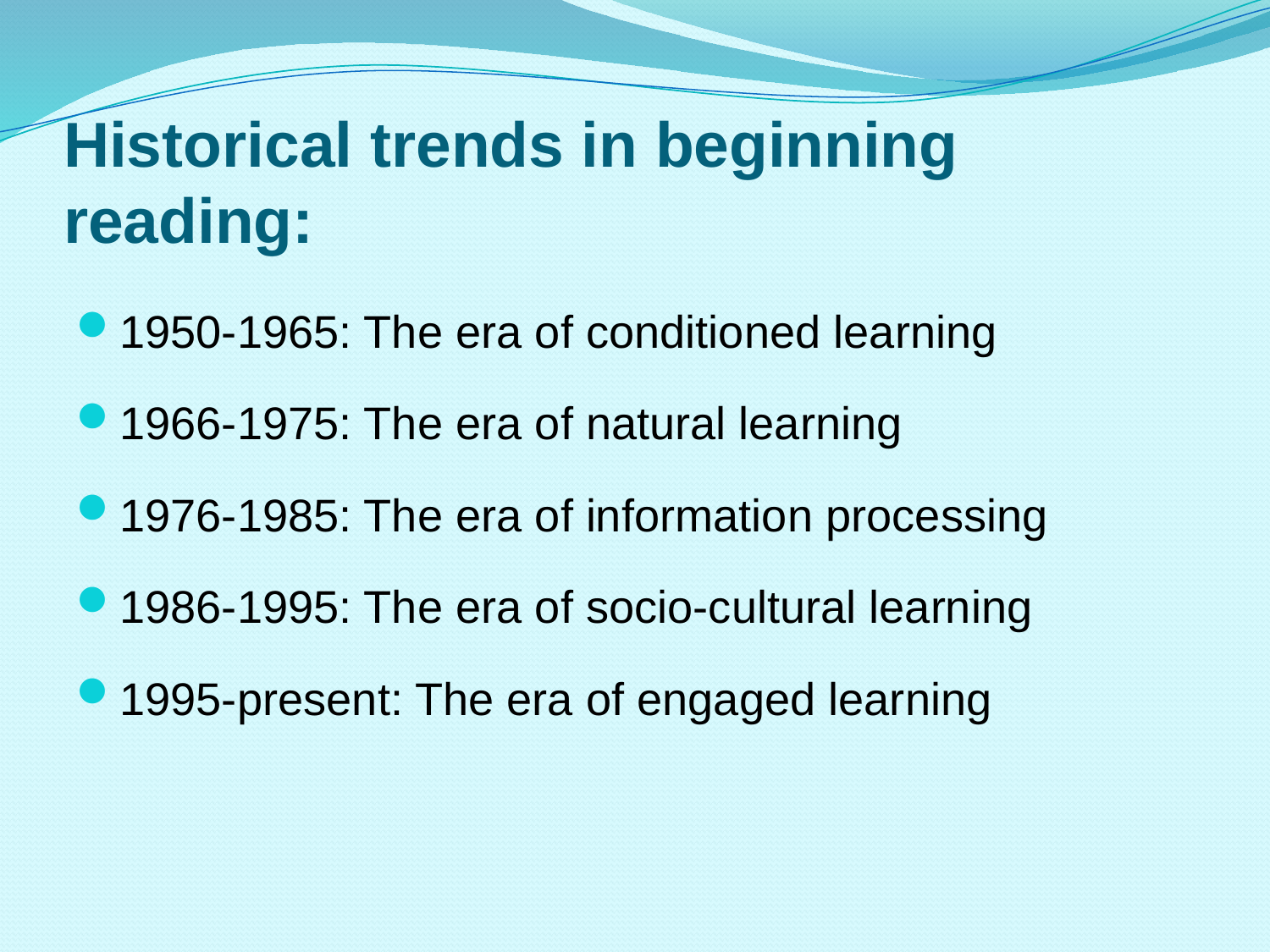

# Historical trends in beginning reading:
1950-1965: The era of conditioned learning
1966-1975: The era of natural learning
1976-1985: The era of information processing
1986-1995: The era of socio-cultural learning
1995-present: The era of engaged learning